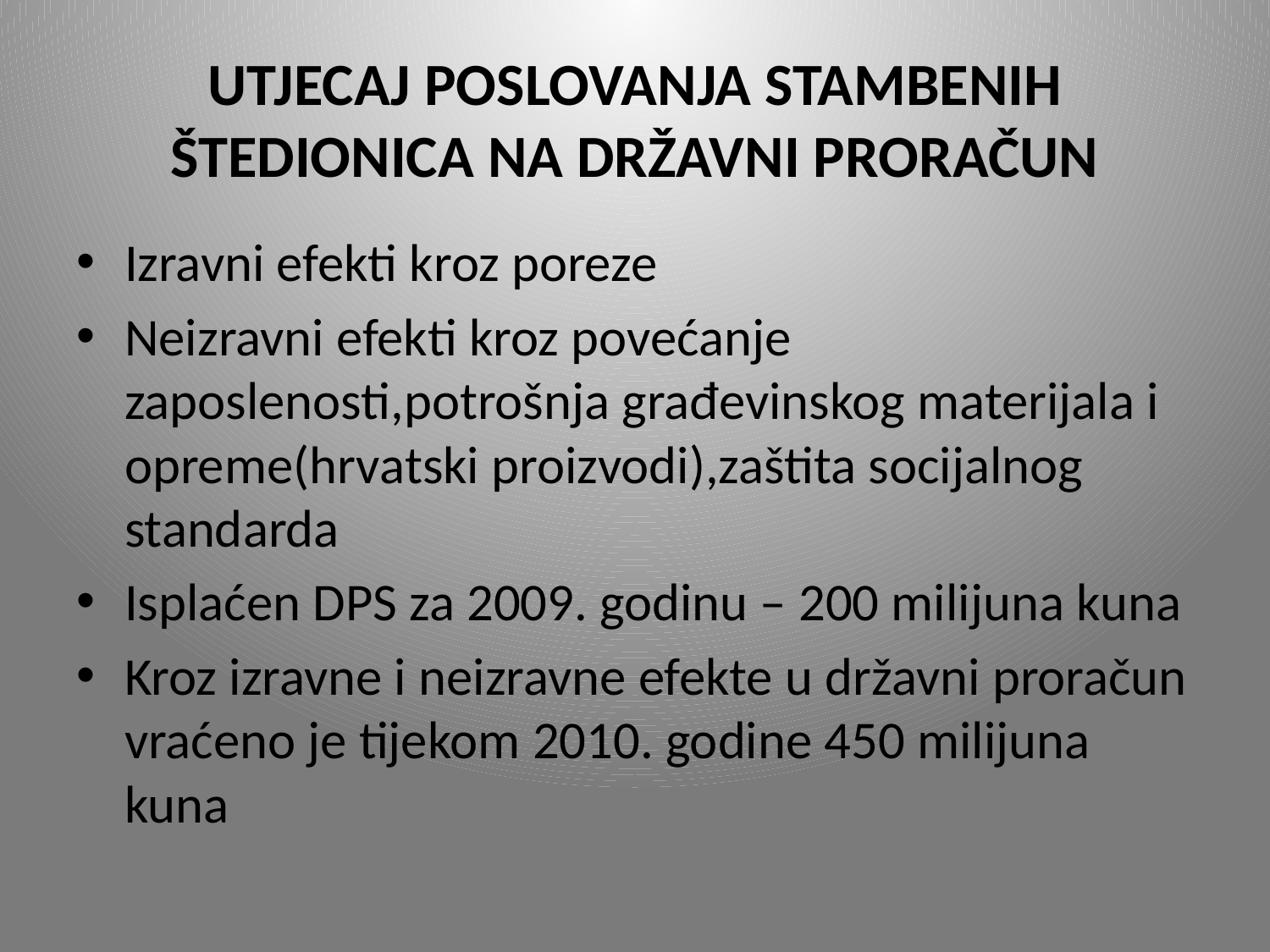

# UTJECAJ POSLOVANJA STAMBENIH ŠTEDIONICA NA DRŽAVNI PRORAČUN
Izravni efekti kroz poreze
Neizravni efekti kroz povećanje zaposlenosti,potrošnja građevinskog materijala i opreme(hrvatski proizvodi),zaštita socijalnog standarda
Isplaćen DPS za 2009. godinu – 200 milijuna kuna
Kroz izravne i neizravne efekte u državni proračun vraćeno je tijekom 2010. godine 450 milijuna kuna